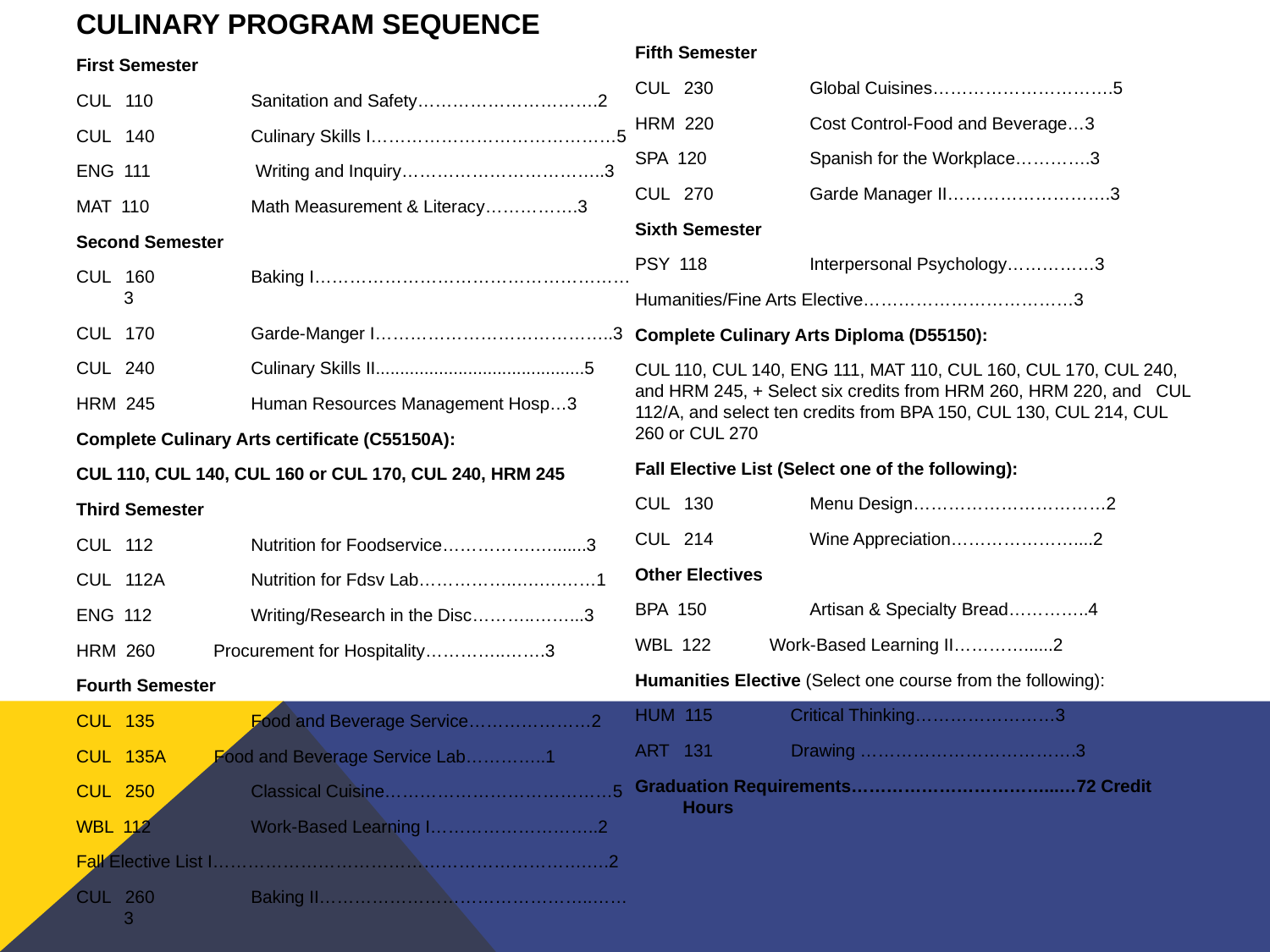

CULINARY PROGRAM SEQUENCE
First Semester
CUL   110	Sanitation and Safety………………………….2
CUL   140	Culinary Skills I……………………………………5
ENG  111	 Writing and Inquiry……………………………..3
MAT  110	Math Measurement & Literacy…………….3
Second Semester
CUL   160	Baking I………………………………………………3
CUL   170	Garde-Manger I…………………………………..3
CUL   240	Culinary Skills II...........................................5
HRM  245	Human Resources Management Hosp…3
Complete Culinary Arts certificate (C55150A):
CUL 110, CUL 140, CUL 160 or CUL 170, CUL 240, HRM 245
Third Semester
CUL   112	Nutrition for Foodservice…………….….......3
CUL   112A 	Nutrition for Fdsv Lab……………..….….……1
ENG  112	Writing/Research in the Disc………..……...3
HRM  260            Procurement for Hospitality…………..…….3
Fourth Semester
CUL   135	Food and Beverage Service…………………2
CUL   135A          Food and Beverage Service Lab…………..1
CUL   250	Classical Cuisine…………………………………5
WBL  112	Work-Based Learning I………………………..2
Fall Elective List I……………………………………………………….….2
CUL   260	Baking II………………………………………..……3

Fifth Semester
CUL   230	Global Cuisines………………………….5
HRM  220	Cost Control-Food and Beverage…3
SPA  120	Spanish for the Workplace………….3
CUL   270	Garde Manager II……………………….3
Sixth Semester
PSY  118	Interpersonal Psychology……………3
Humanities/Fine Arts Elective………………………………3
Complete Culinary Arts Diploma (D55150):
CUL 110, CUL 140, ENG 111, MAT 110, CUL 160, CUL 170, CUL 240, and HRM 245, + Select six credits from HRM 260, HRM 220, and   CUL 112/A, and select ten credits from BPA 150, CUL 130, CUL 214, CUL 260 or CUL 270
Fall Elective List (Select one of the following):
CUL   130	Menu Design……………………………2
CUL   214	Wine Appreciation…………………....2
Other Electives
BPA  150	Artisan & Specialty Bread…………..4
WBL  122            Work-Based Learning II…………......2
Humanities Elective (Select one course from the following):
HUM  115                Critical Thinking……………………3
ART   131                Drawing ……………………………….3
Graduation Requirements……………………………...…72 Credit Hours